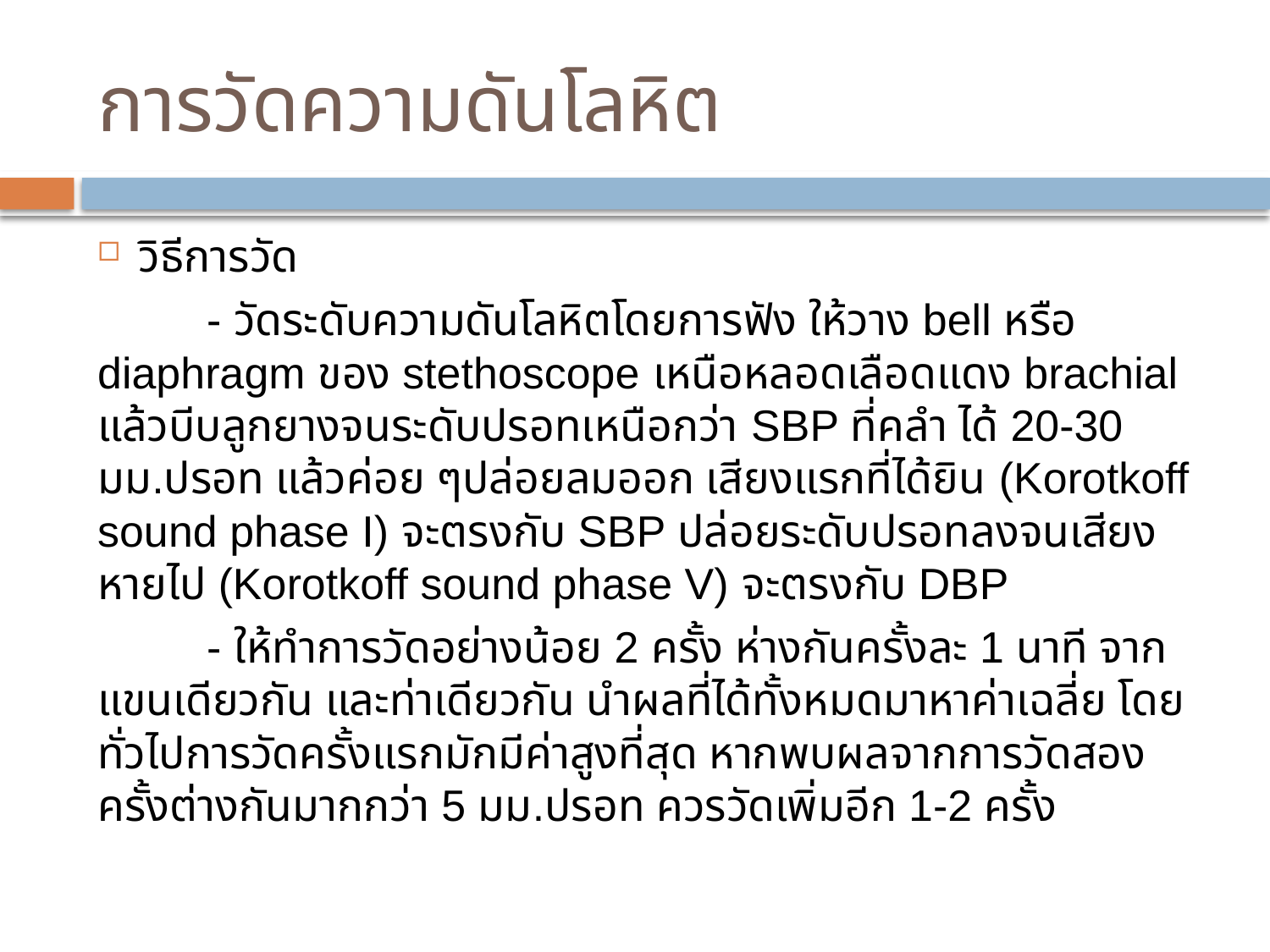

# การวัดความดันโลหิต
วิธีการวัด
	- วัดระดับความดันโลหิตโดยการฟัง ให้วาง bell หรือ diaphragm ของ stethoscope เหนือหลอดเลือดแดง brachial แล้วบีบลูกยางจนระดับปรอทเหนือกว่า SBP ที่คลำ ได้ 20-30 มม.ปรอท แล้วค่อย ๆปล่อยลมออก เสียงแรกที่ได้ยิน (Korotkoff sound phase I) จะตรงกับ SBP ปล่อยระดับปรอทลงจนเสียงหายไป (Korotkoff sound phase V) จะตรงกับ DBP
	- ให้ทำการวัดอย่างน้อย 2 ครั้ง ห่างกันครั้งละ 1 นาที จากแขนเดียวกัน และท่าเดียวกัน นำผลที่ได้ทั้งหมดมาหาค่าเฉลี่ย โดยทั่วไปการวัดครั้งแรกมักมีค่าสูงที่สุด หากพบผลจากการวัดสองครั้งต่างกันมากกว่า 5 มม.ปรอท ควรวัดเพิ่มอีก 1-2 ครั้ง